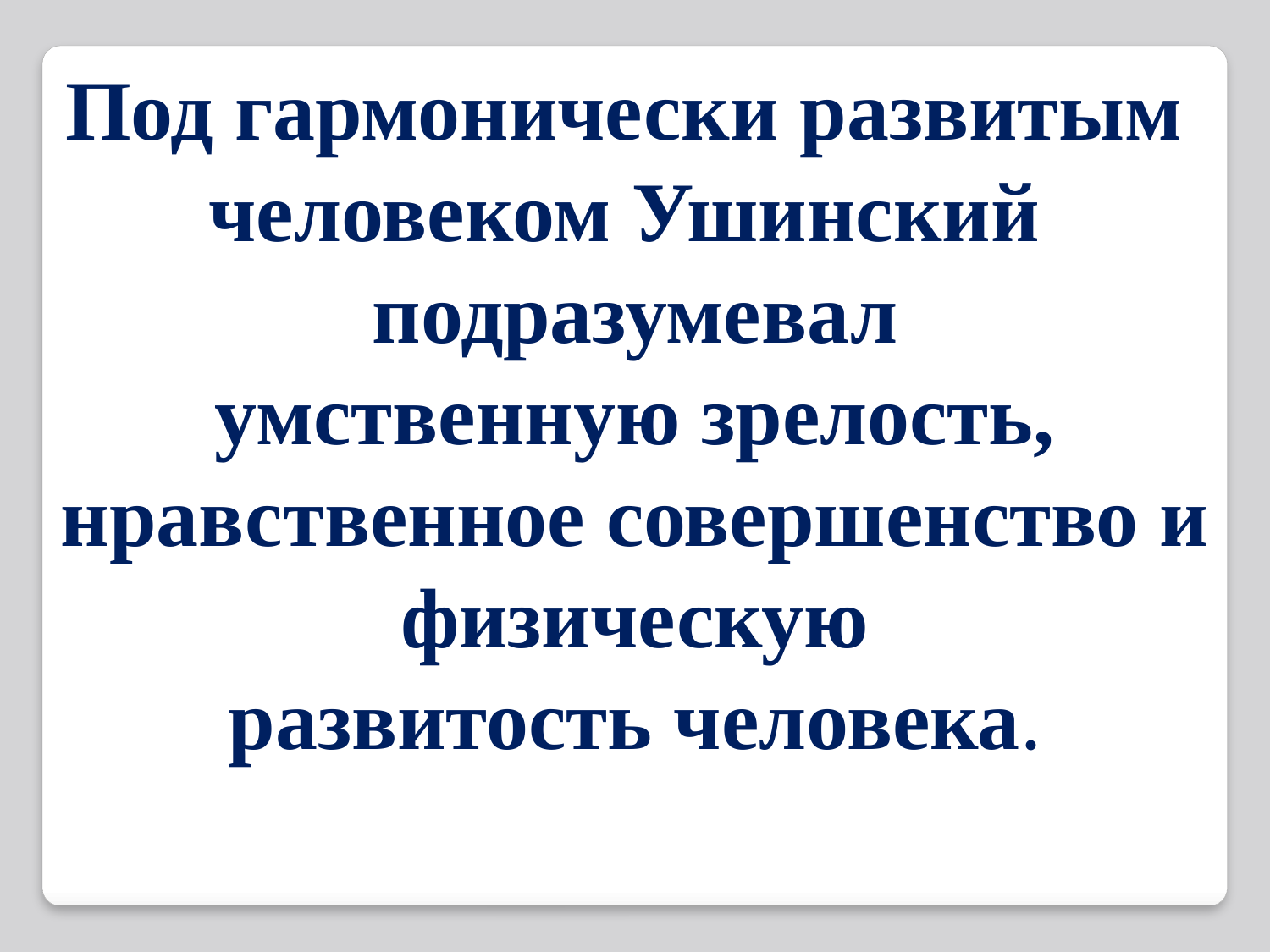

Под гармонически развитым
человеком Ушинский
подразумевал умственную зрелость, нравственное совершенство и физическую развитость человека.